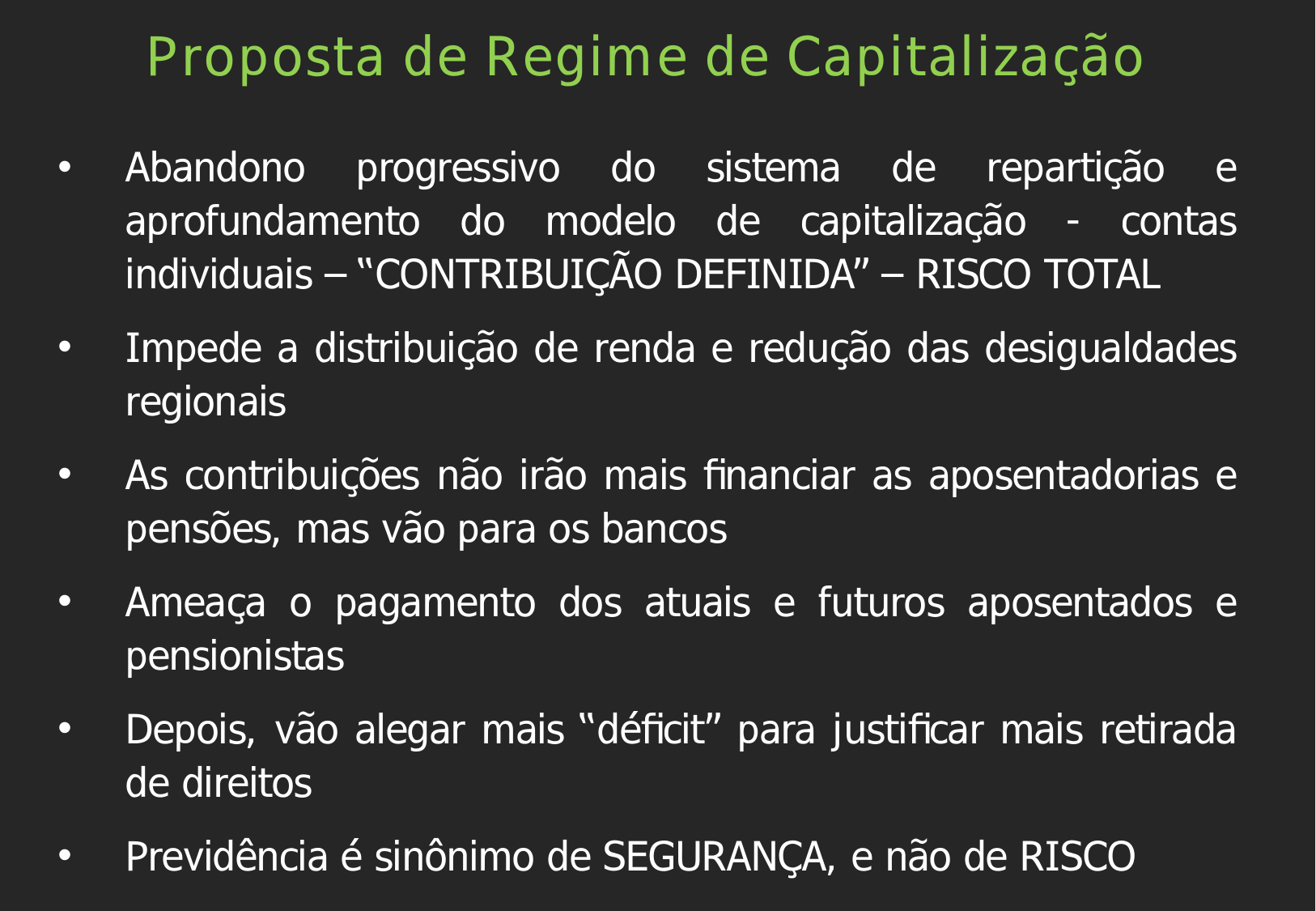

Proposta de Regime de Capitalização

Abandono progressivo do sistema de repartição e aprofundamento do modelo de capitalização - contas individuais – “CONTRIBUIÇÃO DEFINIDA” – RISCO TOTAL
Impede a distribuição de renda e redução das desigualdades regionais
As contribuições não irão mais financiar as aposentadorias e pensões, mas vão para os bancos
Ameaça o pagamento dos atuais e futuros aposentados e pensionistas
Depois, vão alegar mais “déficit” para justificar mais retirada de direitos
Previdência é sinônimo de SEGURANÇA, e não de RISCO